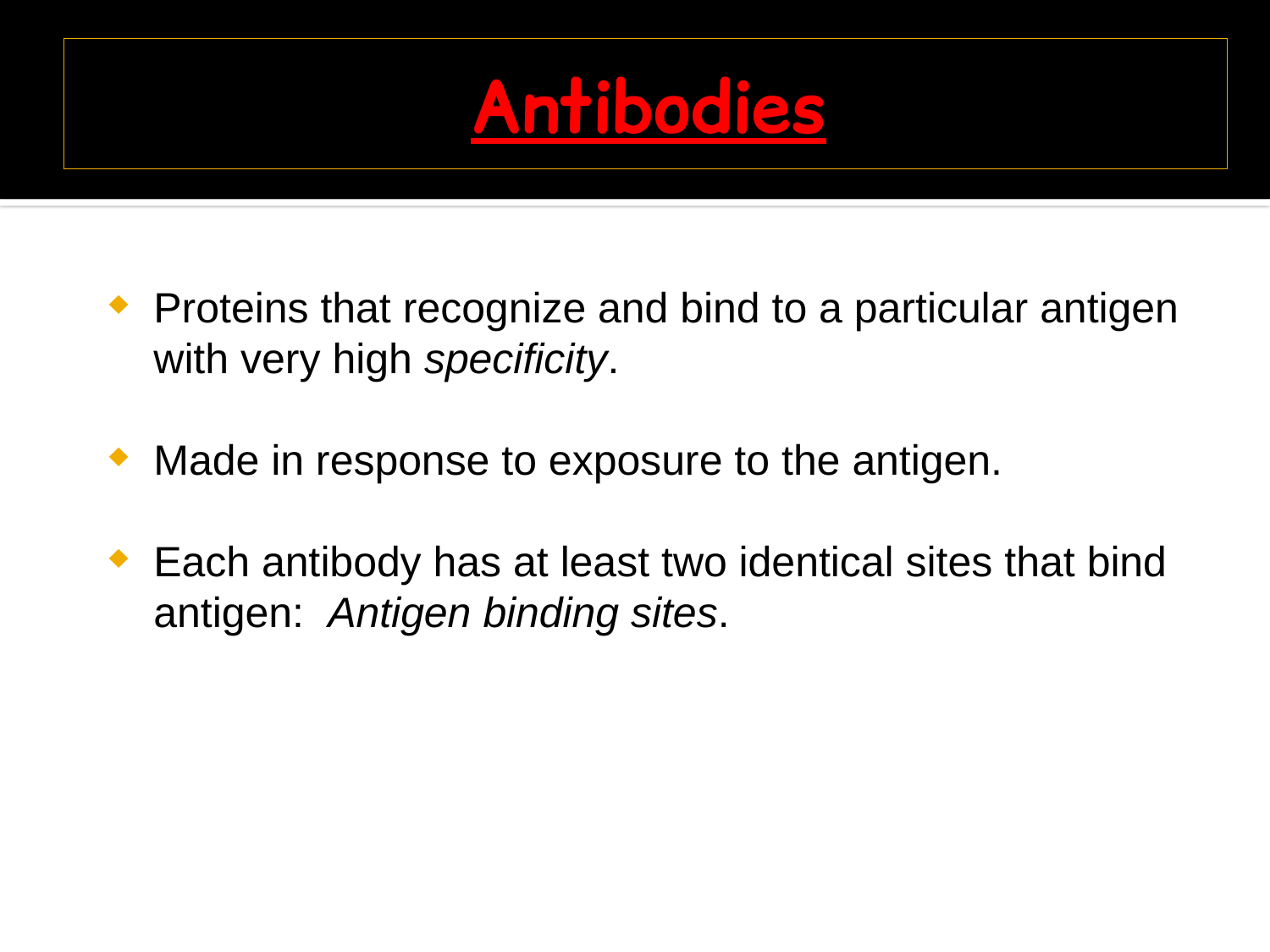

# Antibodies

Proteins that recognize and bind to a particular antigen with very high specificity.

Made in response to exposure to the antigen.

Each antibody has at least two identical sites that bind antigen:  Antigen binding sites.